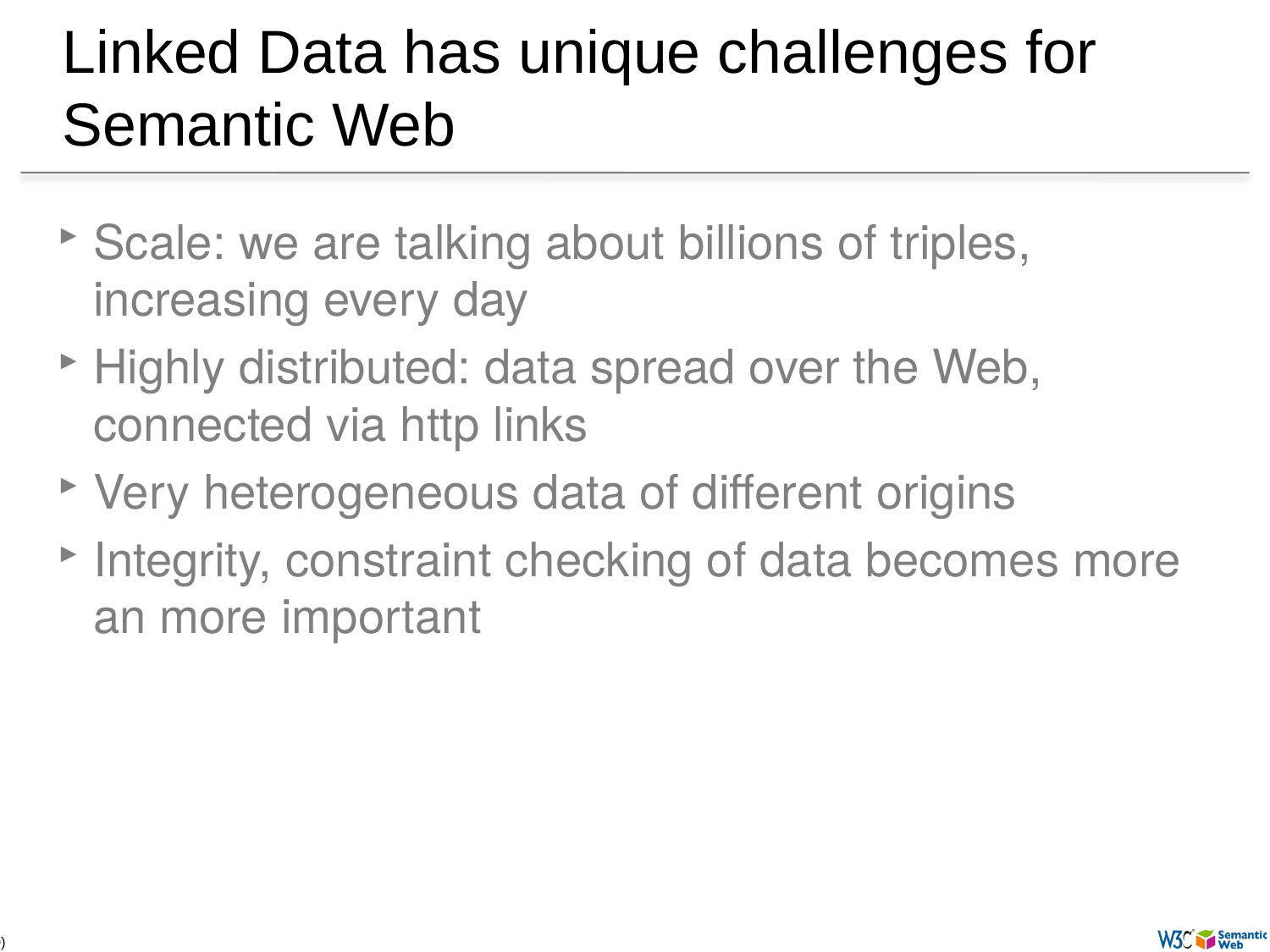

# Linked Data has unique challenges for Semantic Web
Scale: we are talking about billions of triples, increasing every day
Highly distributed: data spread over the Web, connected via http links
Very heterogeneous data of different origins
Integrity, constraint checking of data becomes more an more important